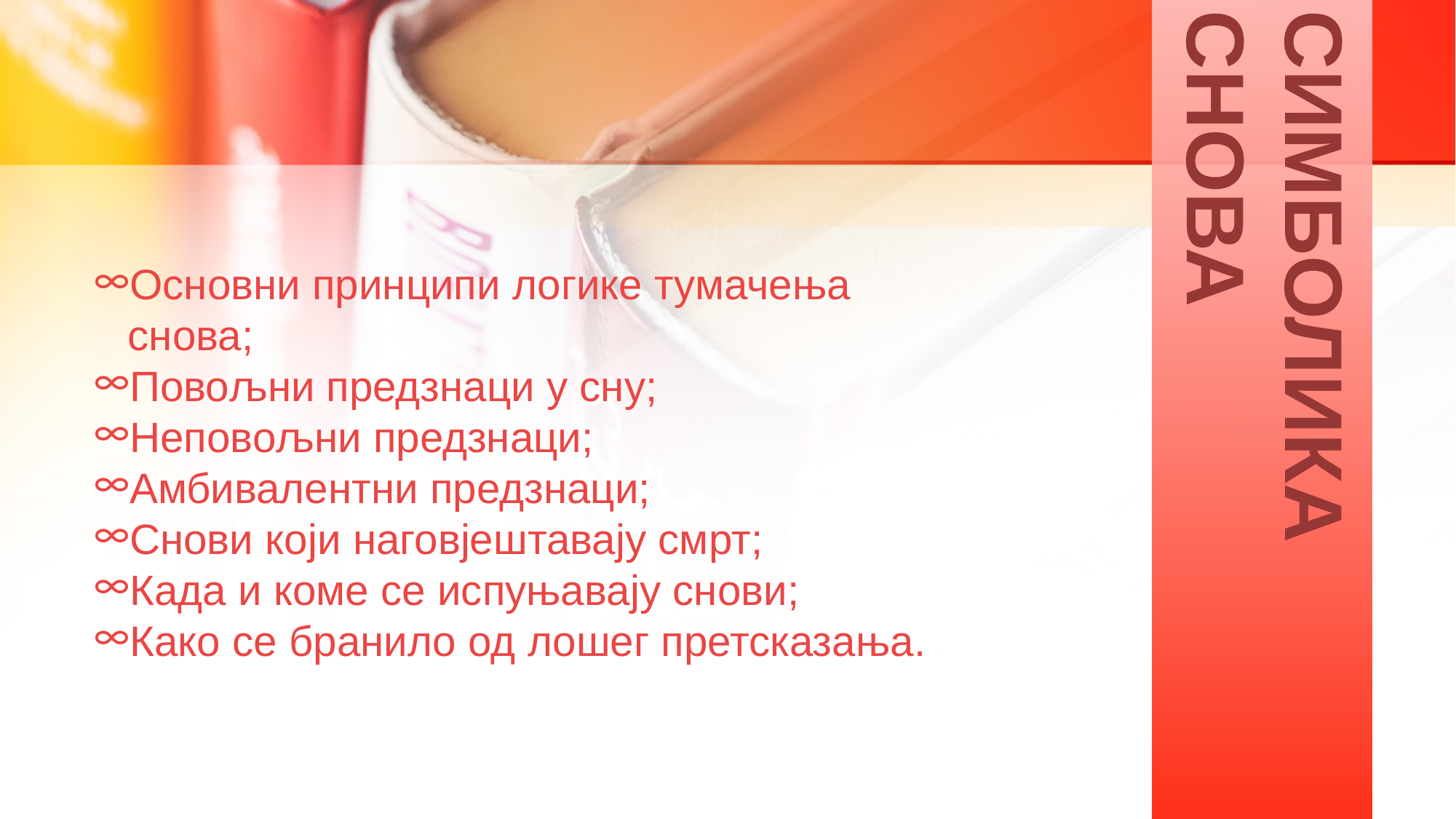

СИМБОЛИКА СНОВА

Основни принципи логике тумачења снова;
Повољни предзнаци у сну;
Неповољни предзнаци;
Амбивалентни предзнаци;
Снови који наговјештавају смрт;
Када и коме се испуњавају снови;
Како се бранило од лошег претсказања.